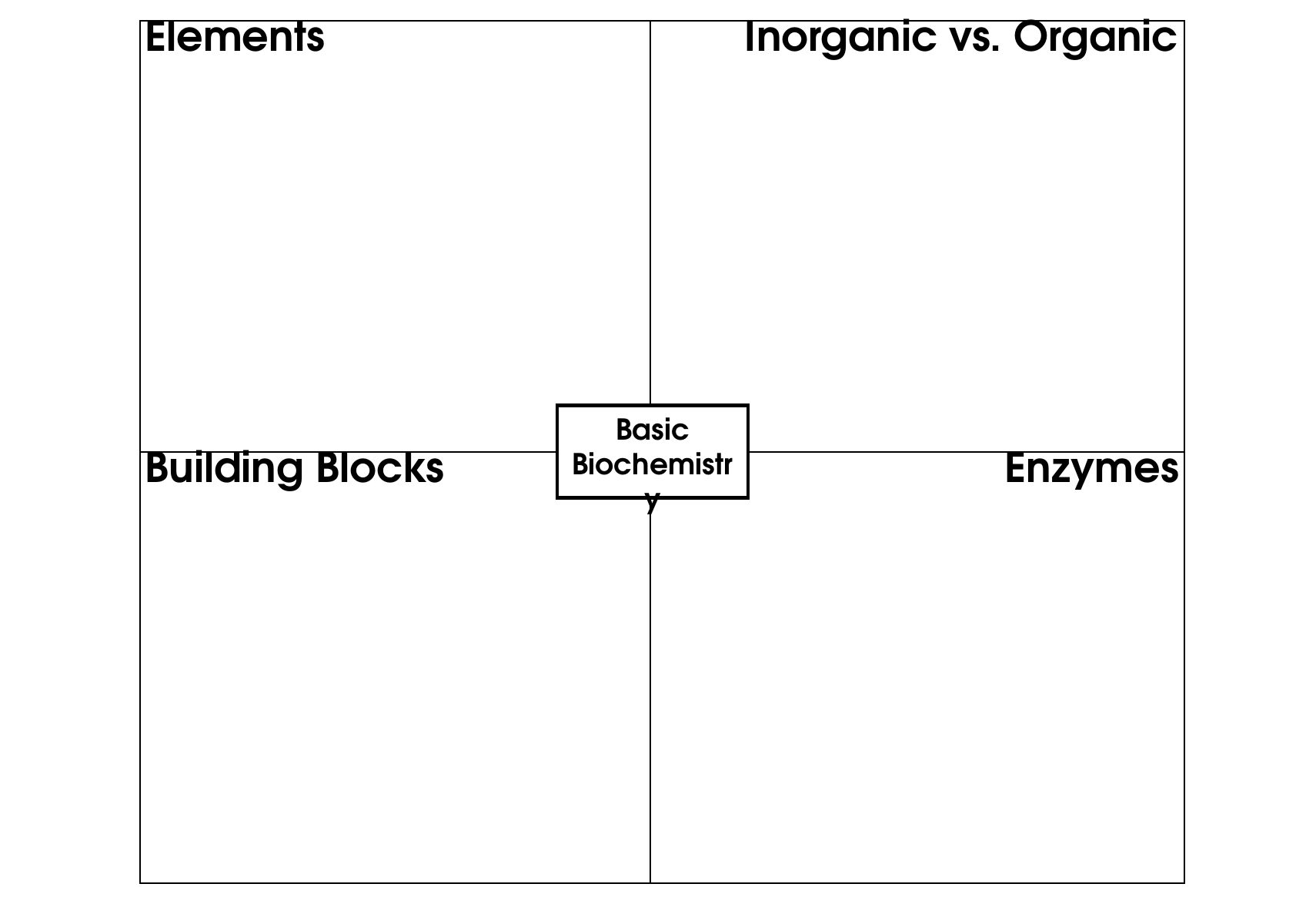

| Elements | Inorganic vs. Organic |
| --- | --- |
| Building Blocks | Enzymes |
Basic Biochemistry